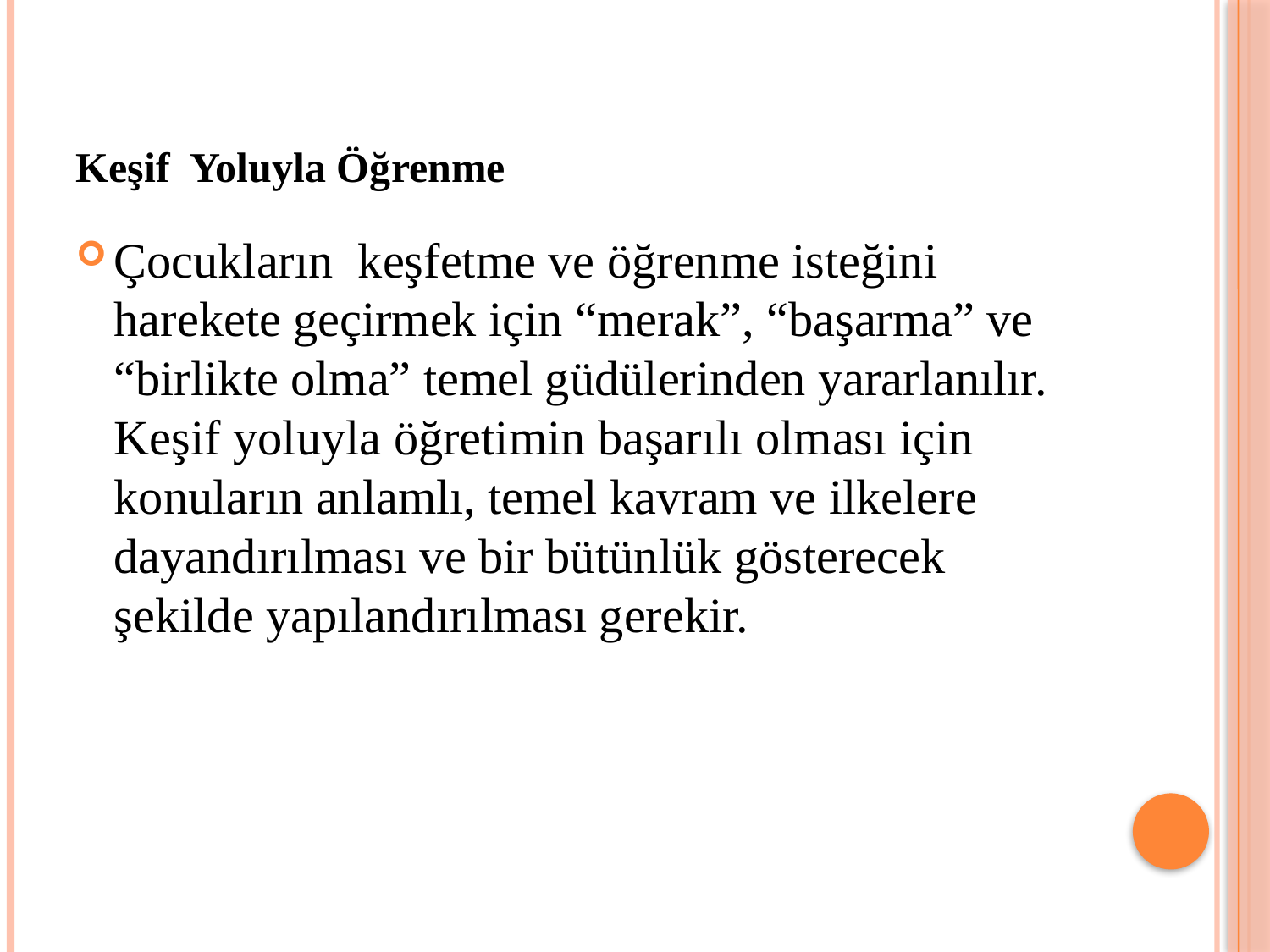

# Keşif  Yoluyla Öğrenme
Çocukların  keşfetme ve öğrenme isteğini harekete geçirmek için “merak”, “başarma” ve “birlikte olma” temel güdülerinden yararlanılır. Keşif yoluyla öğretimin başarılı olması için konuların anlamlı, temel kavram ve ilkelere dayandırılması ve bir bütünlük gösterecek şekilde yapılandırılması gerekir.